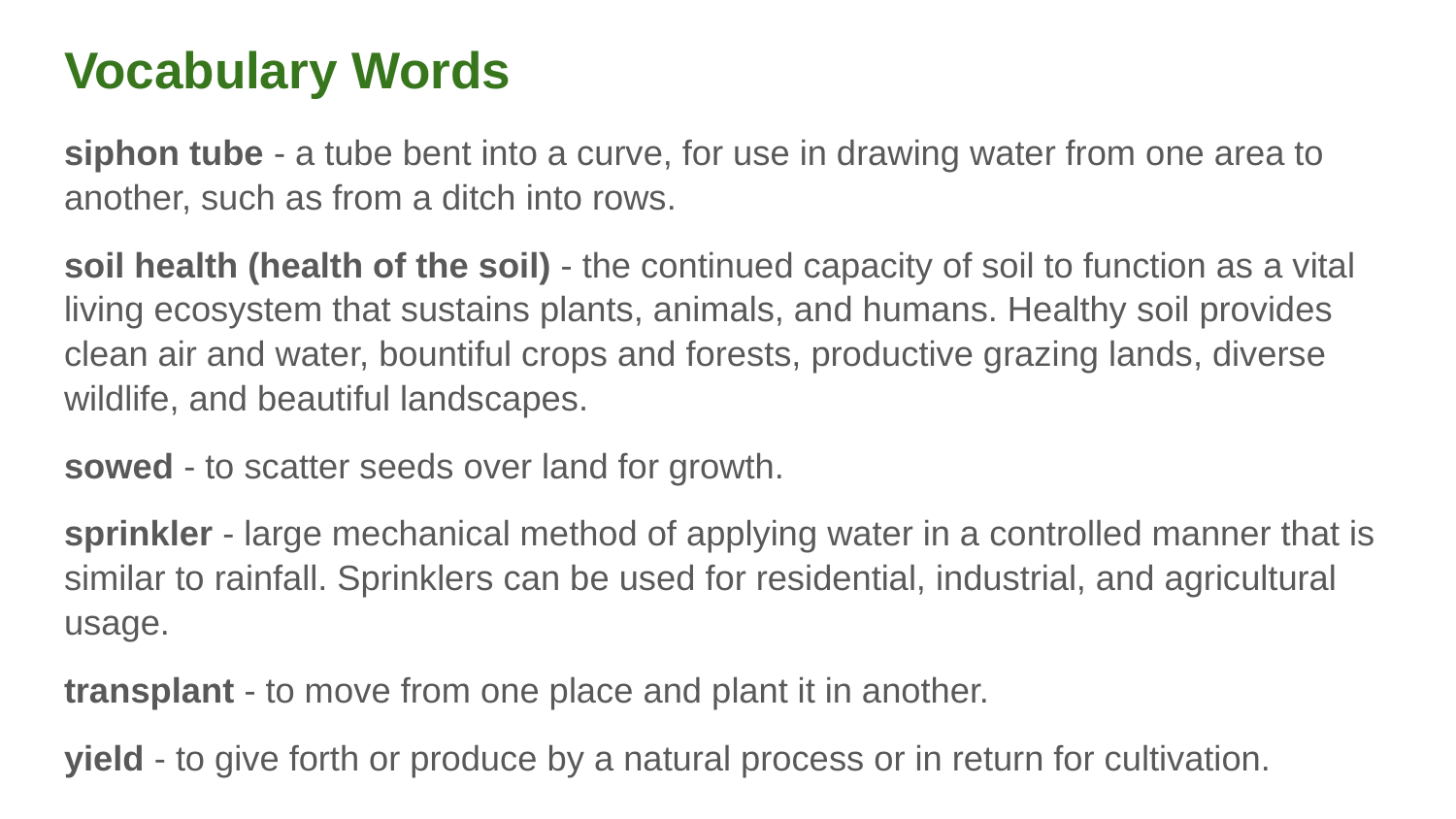

# Vocabulary Words
siphon tube - a tube bent into a curve, for use in drawing water from one area to another, such as from a ditch into rows.
soil health (health of the soil) - the continued capacity of soil to function as a vital living ecosystem that sustains plants, animals, and humans. Healthy soil provides clean air and water, bountiful crops and forests, productive grazing lands, diverse wildlife, and beautiful landscapes.
sowed - to scatter seeds over land for growth.
sprinkler - large mechanical method of applying water in a controlled manner that is similar to rainfall. Sprinklers can be used for residential, industrial, and agricultural usage.
transplant - to move from one place and plant it in another.
yield - to give forth or produce by a natural process or in return for cultivation.